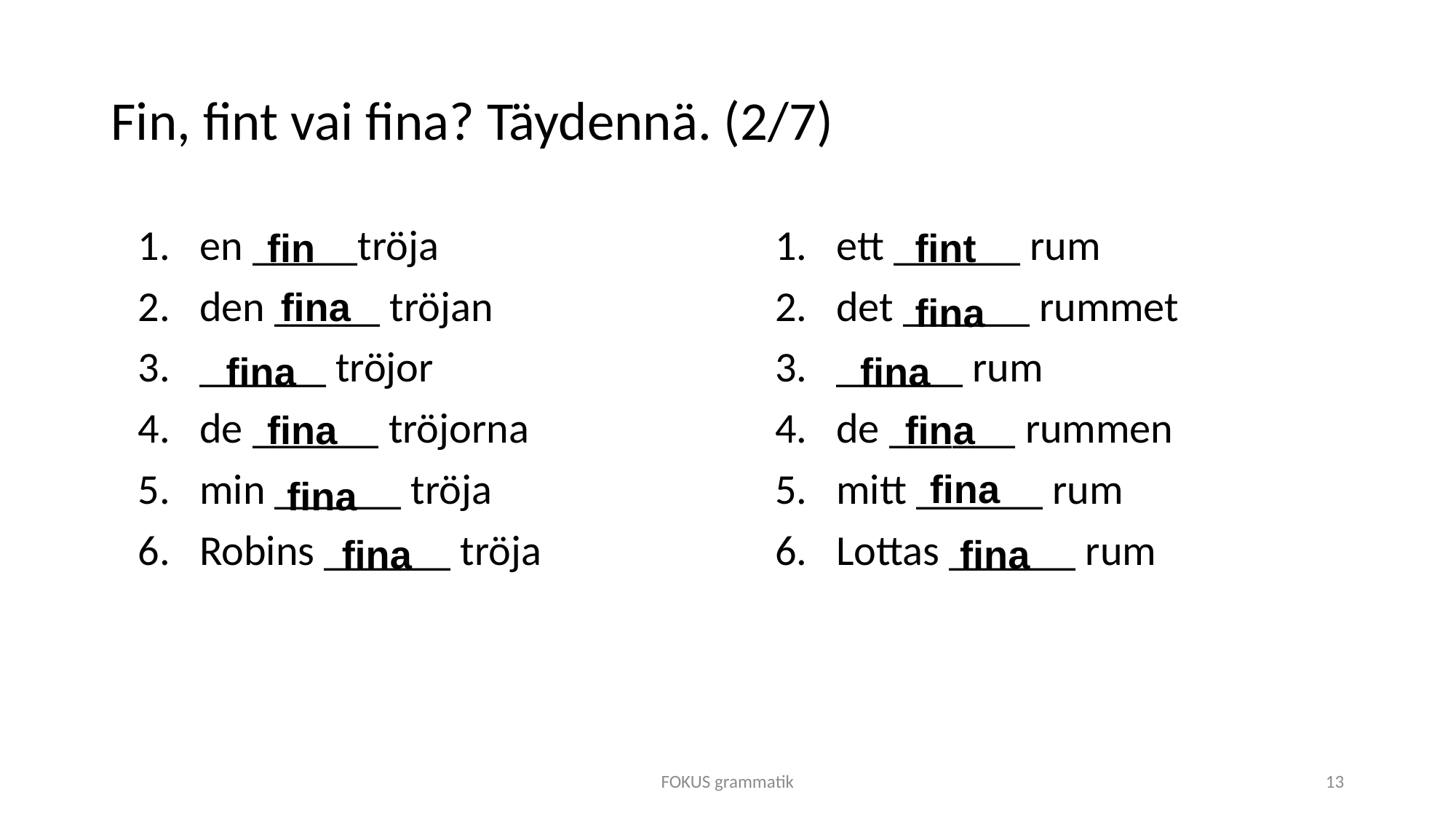

# Fin, fint vai fina? Täydennä. (2/7)
fint
fin
en _____tröja
den _____ tröjan
______ tröjor
de ______ tröjorna
min ______ tröja
Robins ______ tröja
ett ______ rum
det ______ rummet
______ rum
de ______ rummen
mitt ______ rum
Lottas ______ rum
fina
fina
fina
fina
fina
fina
fina
fina
fina
fina
FOKUS grammatik
13